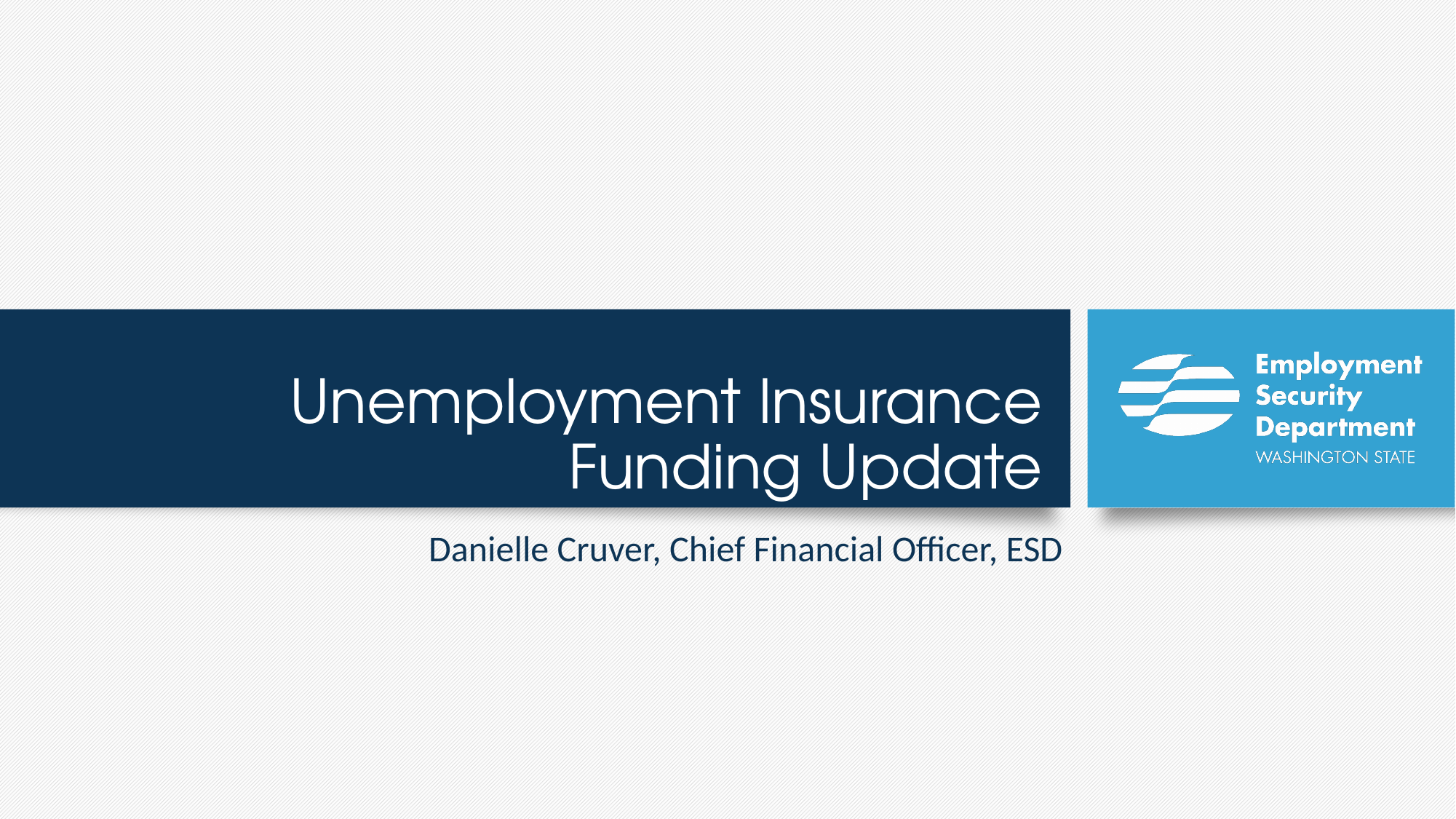

# Unemployment Insurance Funding Update
Danielle Cruver, Chief Financial Officer, ESD